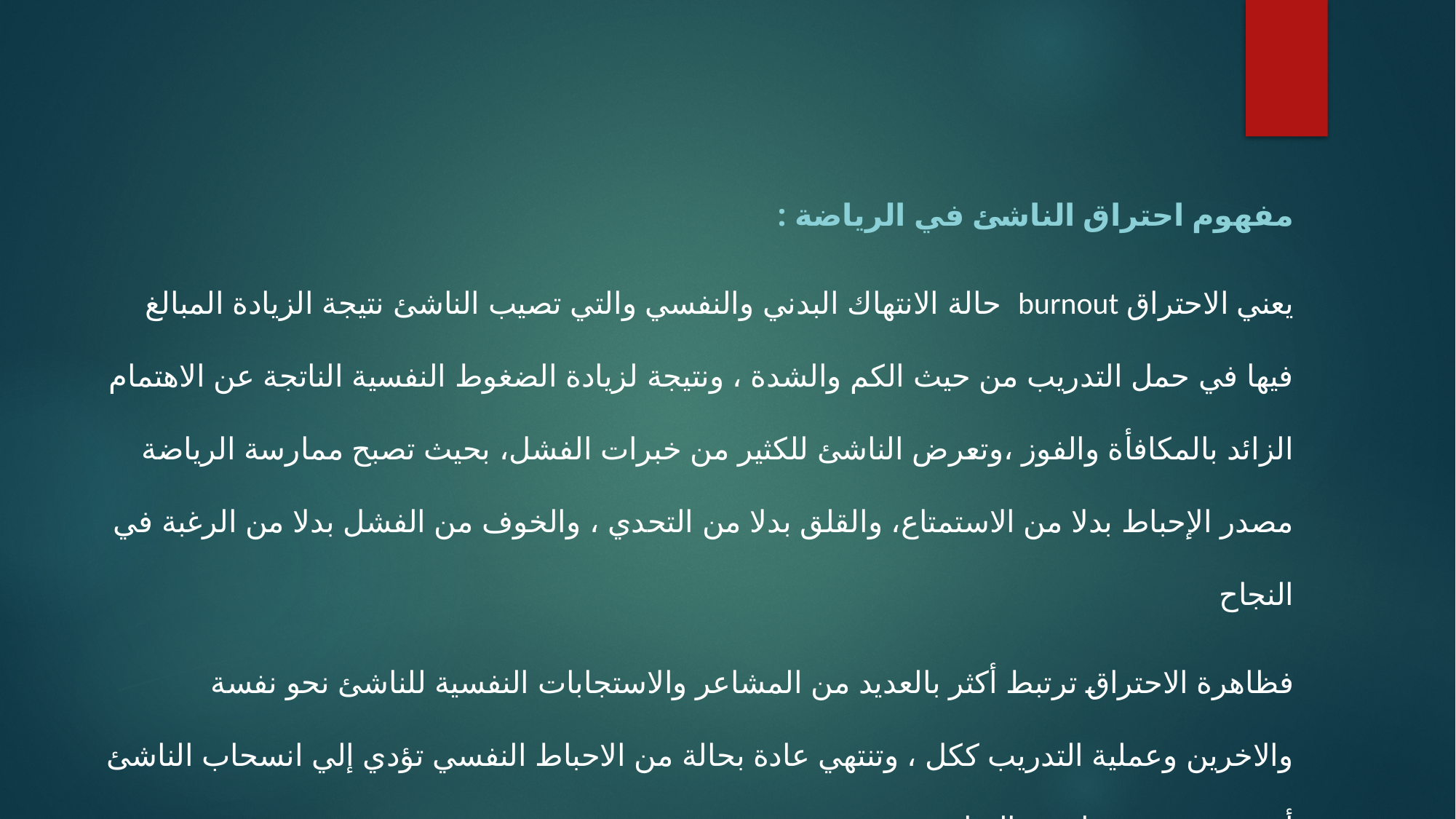

مفهوم احتراق الناشئ في الرياضة :
يعني الاحتراق burnout  حالة الانتهاك البدني والنفسي والتي تصيب الناشئ نتيجة الزيادة المبالغ فيها في حمل التدريب من حيث الكم والشدة ، ونتيجة لزيادة الضغوط النفسية الناتجة عن الاهتمام الزائد بالمكافأة والفوز ،وتعرض الناشئ للكثير من خبرات الفشل، بحيث تصبح ممارسة الرياضة مصدر الإحباط بدلا من الاستمتاع، والقلق بدلا من التحدي ، والخوف من الفشل بدلا من الرغبة في النجاح
فظاهرة الاحتراق ترتبط أكثر بالعديد من المشاعر والاستجابات النفسية للناشئ نحو نفسة والاخرين وعملية التدريب ككل ، وتنتهي عادة بحالة من الاحباط النفسي تؤدي إلي انسحاب الناشئ أو عزوفة عن ممارسة الرياضة